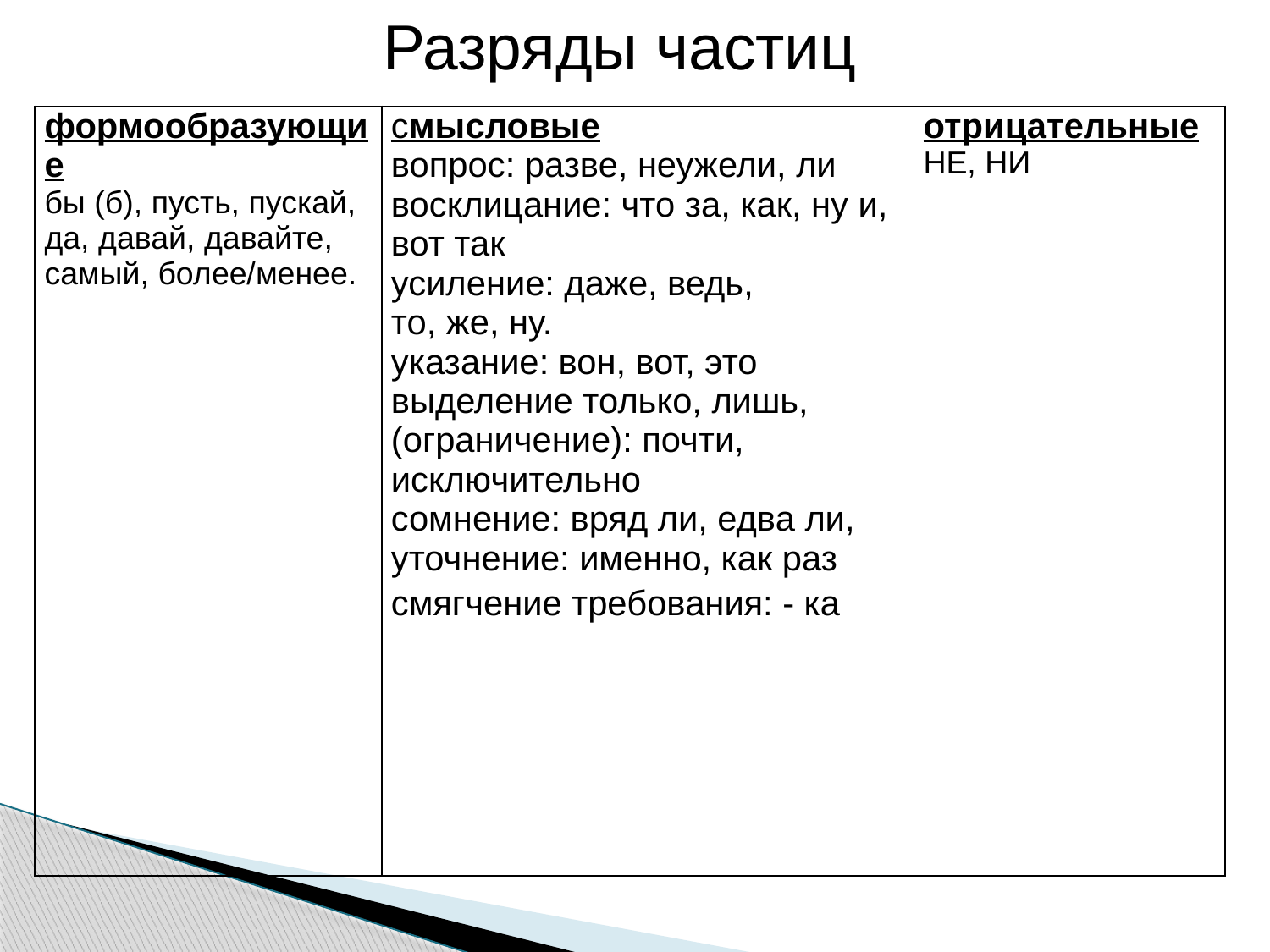

Разряды частиц
| формообразующие бы (б), пусть, пускай, да, давай, давайте, самый, более/менее. | смысловые вопрос: разве, неужели, ли восклицание: что за, как, ну и, вот так усиление: даже, ведь, то, же, ну. указание: вон, вот, это выделение только, лишь, (ограничение): почти, исключительно сомнение: вряд ли, едва ли, уточнение: именно, как раз смягчение требования: - ка | отрицательные НЕ, НИ |
| --- | --- | --- |